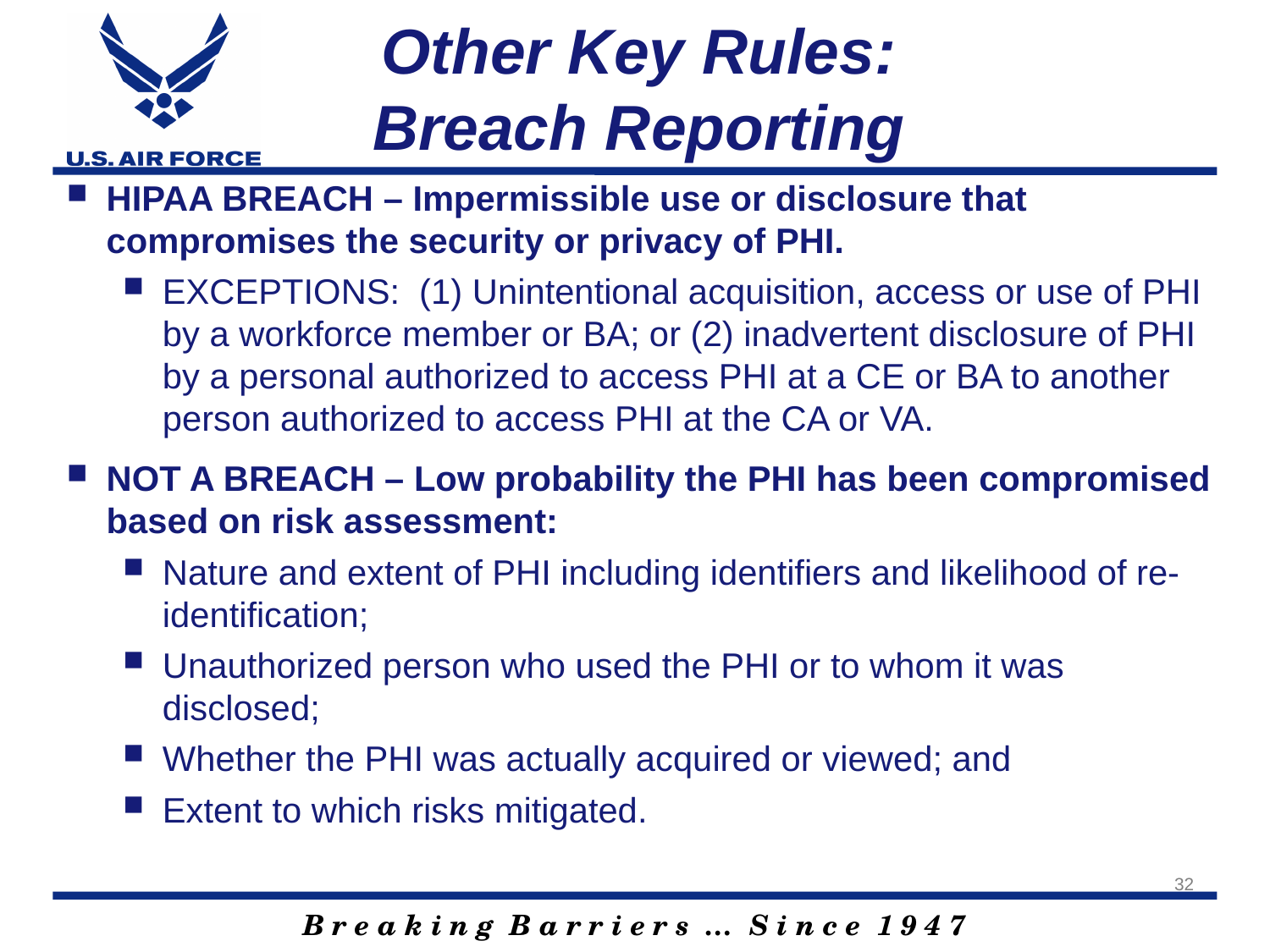

# Other Key Rules: Breach Reporting
HIPAA BREACH – Impermissible use or disclosure that compromises the security or privacy of PHI.
EXCEPTIONS:  (1) Unintentional acquisition, access or use of PHI by a workforce member or BA; or (2) inadvertent disclosure of PHI by a personal authorized to access PHI at a CE or BA to another person authorized to access PHI at the CA or VA.
NOT A BREACH – Low probability the PHI has been compromised based on risk assessment:
Nature and extent of PHI including identifiers and likelihood of re-identification;
Unauthorized person who used the PHI or to whom it was disclosed;
Whether the PHI was actually acquired or viewed; and
Extent to which risks mitigated.
32